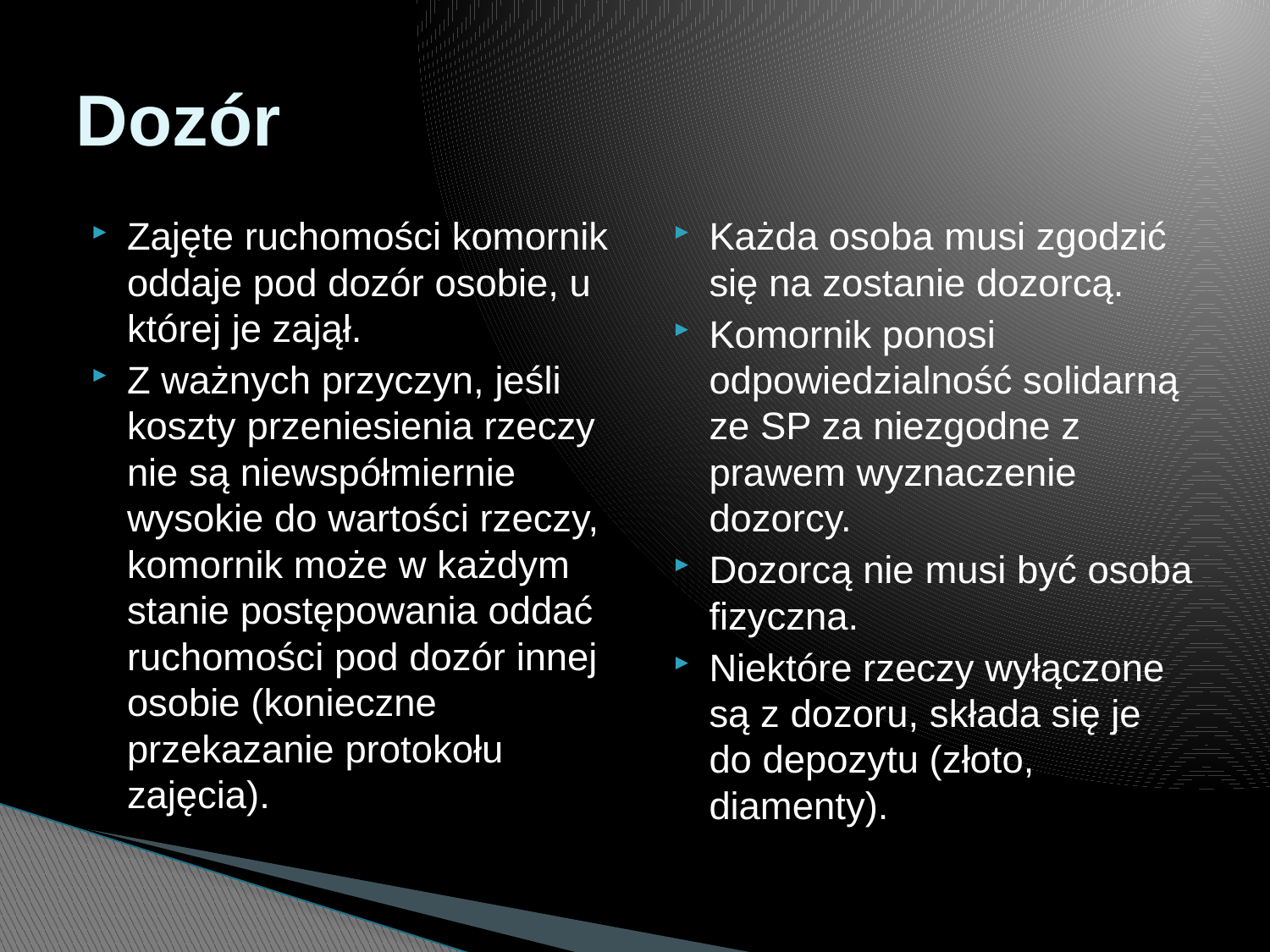

# Dozór
Zajęte ruchomości komornik oddaje pod dozór osobie, u której je zajął.
Z ważnych przyczyn, jeśli koszty przeniesienia rzeczy nie są niewspółmiernie wysokie do wartości rzeczy, komornik może w każdym stanie postępowania oddać ruchomości pod dozór innej osobie (konieczne przekazanie protokołu zajęcia).
Każda osoba musi zgodzić się na zostanie dozorcą.
Komornik ponosi odpowiedzialność solidarną ze SP za niezgodne z prawem wyznaczenie dozorcy.
Dozorcą nie musi być osoba fizyczna.
Niektóre rzeczy wyłączone są z dozoru, składa się je do depozytu (złoto, diamenty).